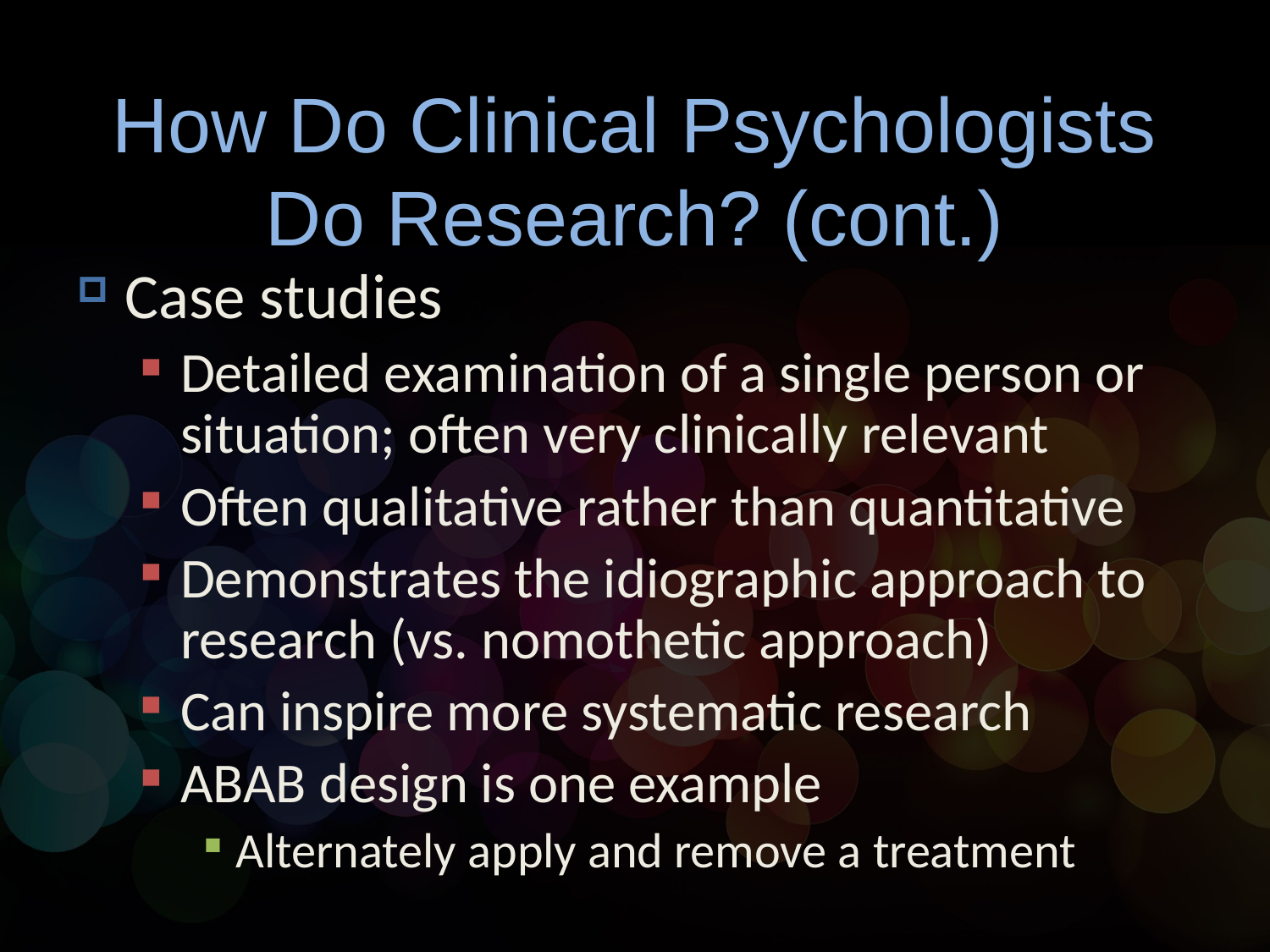

# How Do Clinical Psychologists Do Research? (cont.)
Case studies
Detailed examination of a single person or situation; often very clinically relevant
Often qualitative rather than quantitative
Demonstrates the idiographic approach to research (vs. nomothetic approach)
Can inspire more systematic research
ABAB design is one example
Alternately apply and remove a treatment